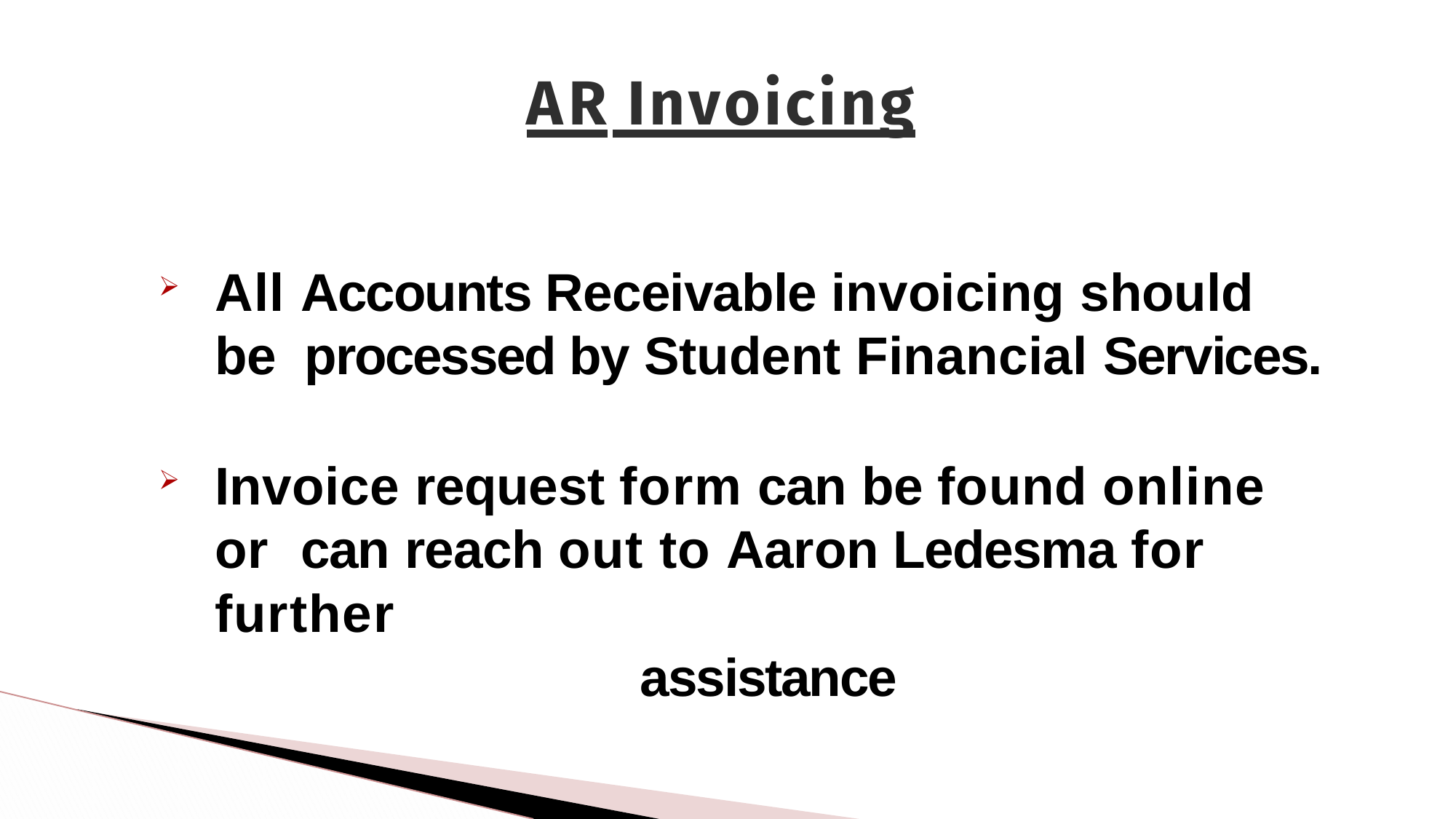

# AR Invoicing
All Accounts Receivable invoicing should be  processed by Student Financial Services.

Invoice request form can be found online or  can reach out to Aaron Ledesma for further
assistance